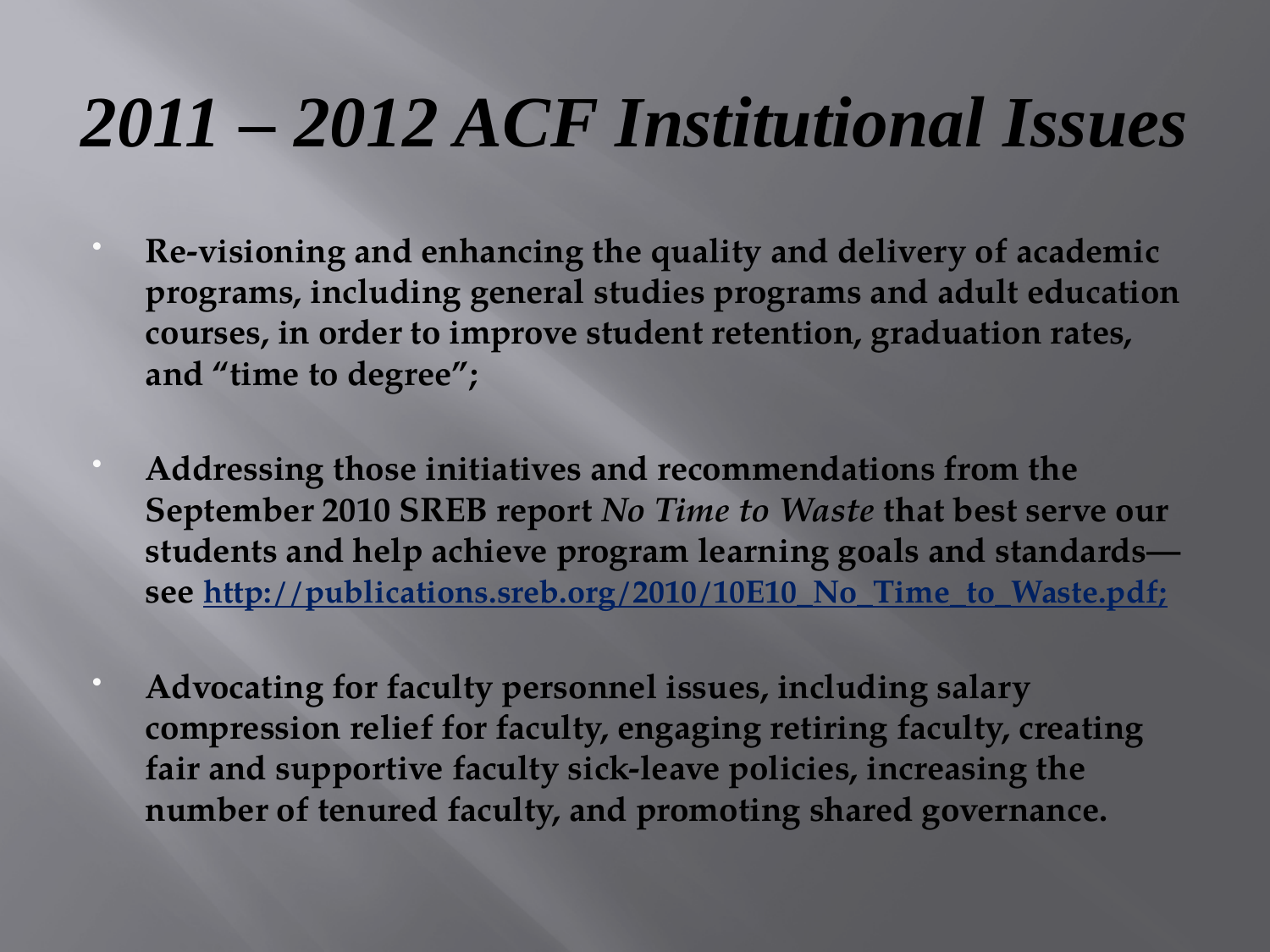

# 2011 – 2012 ACF Institutional Issues
Re-visioning and enhancing the quality and delivery of academic programs, including general studies programs and adult education courses, in order to improve student retention, graduation rates, and “time to degree”;

Addressing those initiatives and recommendations from the September 2010 SREB report No Time to Waste that best serve our students and help achieve program learning goals and standards—see http://publications.sreb.org/2010/10E10_No_Time_to_Waste.pdf;

Advocating for faculty personnel issues, including salary compression relief for faculty, engaging retiring faculty, creating fair and supportive faculty sick-leave policies, increasing the number of tenured faculty, and promoting shared governance.